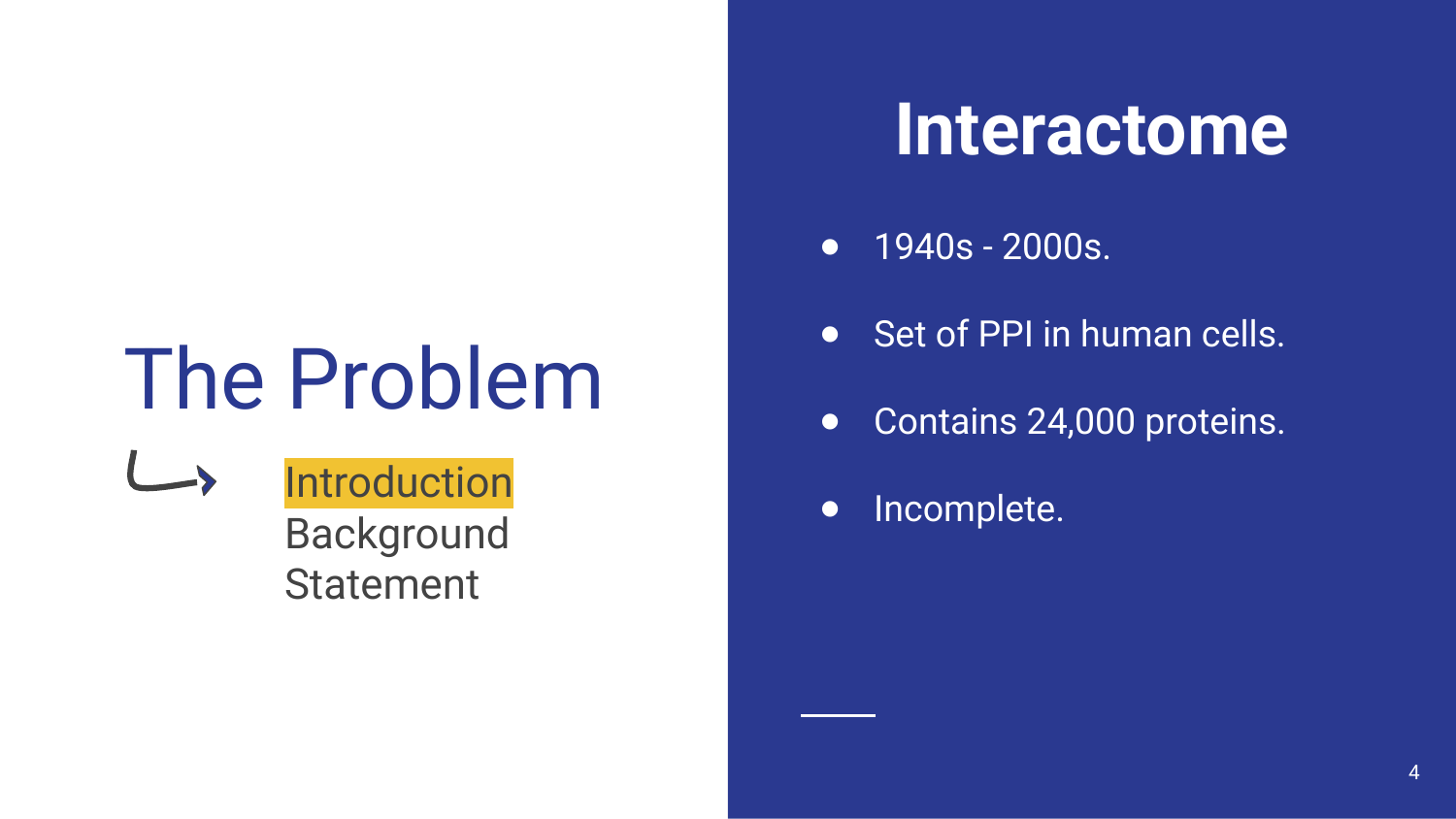

Interactome
1940s - 2000s.

Set of PPI in human cells.

Contains 24,000 proteins.

Incomplete.
# The Problem
Introduction
Background
Statement

4